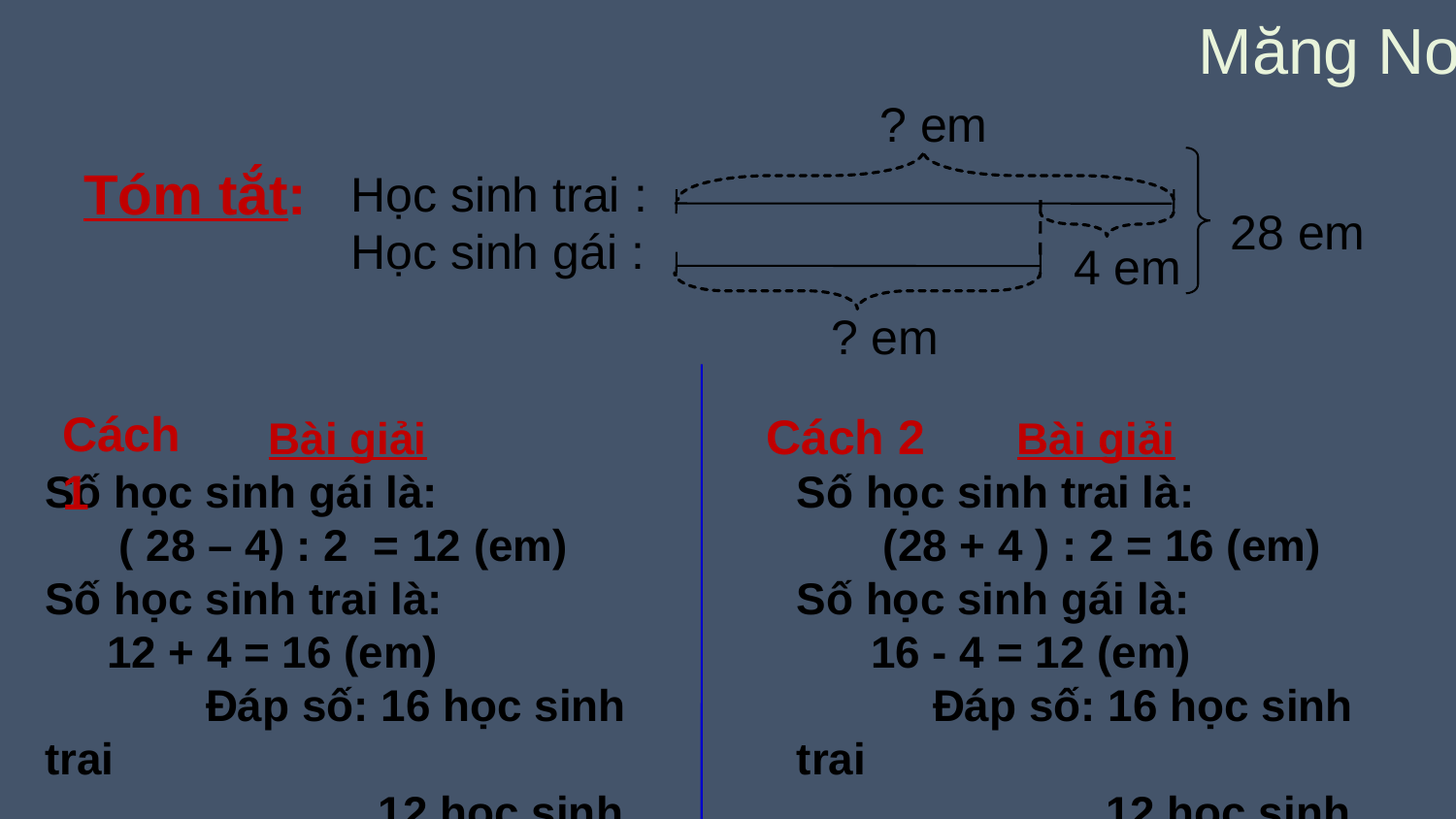

? em

Tóm tắt:
Học sinh trai :

28 em
Học sinh gái :
4 em
? em
Bài giải
Số học sinh gái là:
      ( 28 – 4) : 2  = 12 (em)
Số học sinh trai là:
     12 + 4 = 16 (em)
             Đáp số: 16 học sinh trai
                           12 học sinh gái
Bài giải
Số học sinh trai là:
       (28 + 4 ) : 2 = 16 (em)
Số học sinh gái là:
      16 - 4 = 12 (em)
           Đáp số: 16 học sinh trai
                         12 học sinh gái
Cách 1
Cách 2